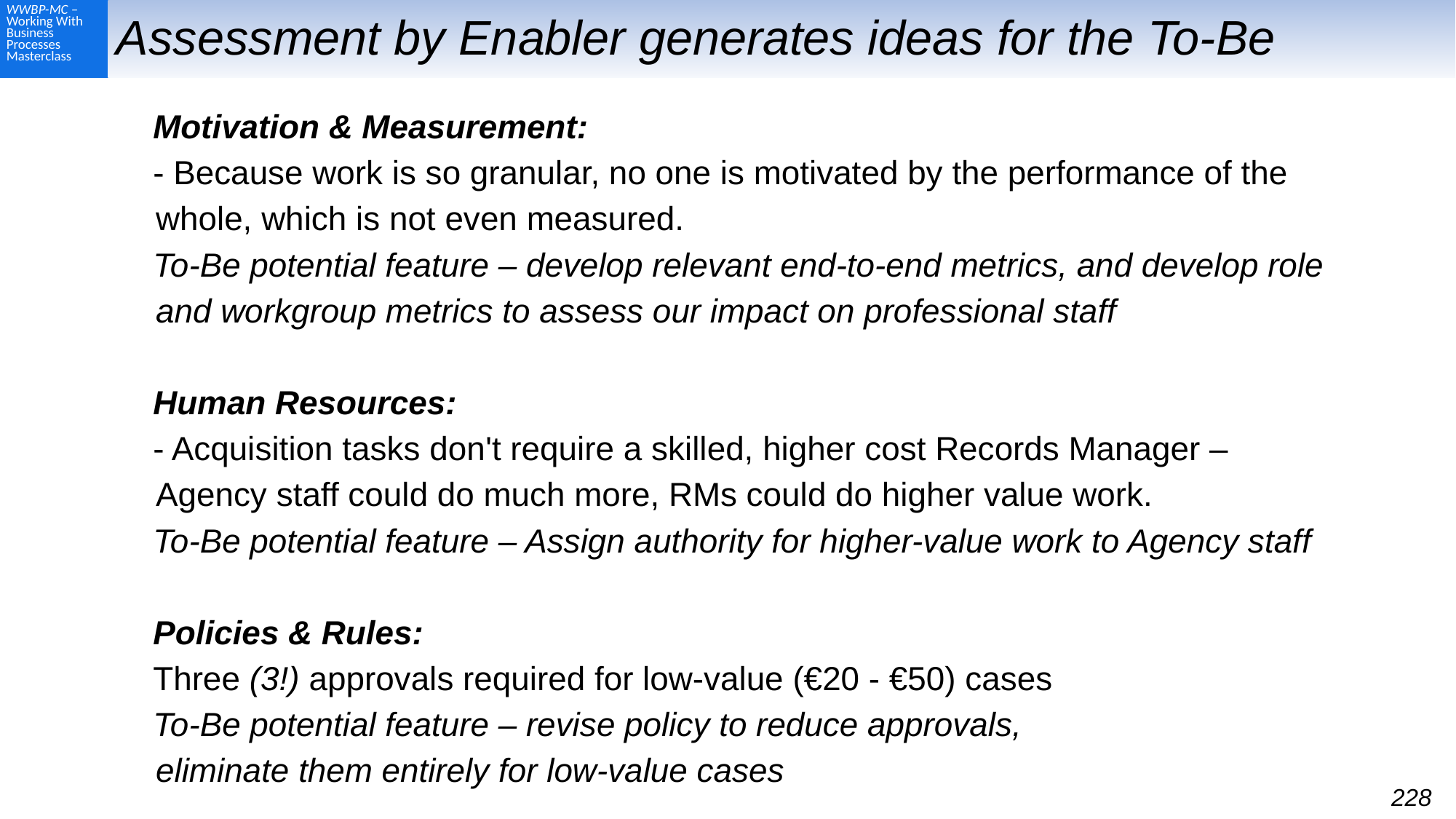

# Assessment by Enabler generates ideas for the To-Be
Motivation & Measurement:
- Because work is so granular, no one is motivated by the performance of the whole, which is not even measured.
To-Be potential feature – develop relevant end-to-end metrics, and develop role and workgroup metrics to assess our impact on professional staff

Human Resources:
- Acquisition tasks don't require a skilled, higher cost Records Manager – Agency staff could do much more, RMs could do higher value work.
To-Be potential feature – Assign authority for higher-value work to Agency staff
Policies & Rules:
Three (3!) approvals required for low-value (€20 - €50) cases
To-Be potential feature – revise policy to reduce approvals,
eliminate them entirely for low-value cases